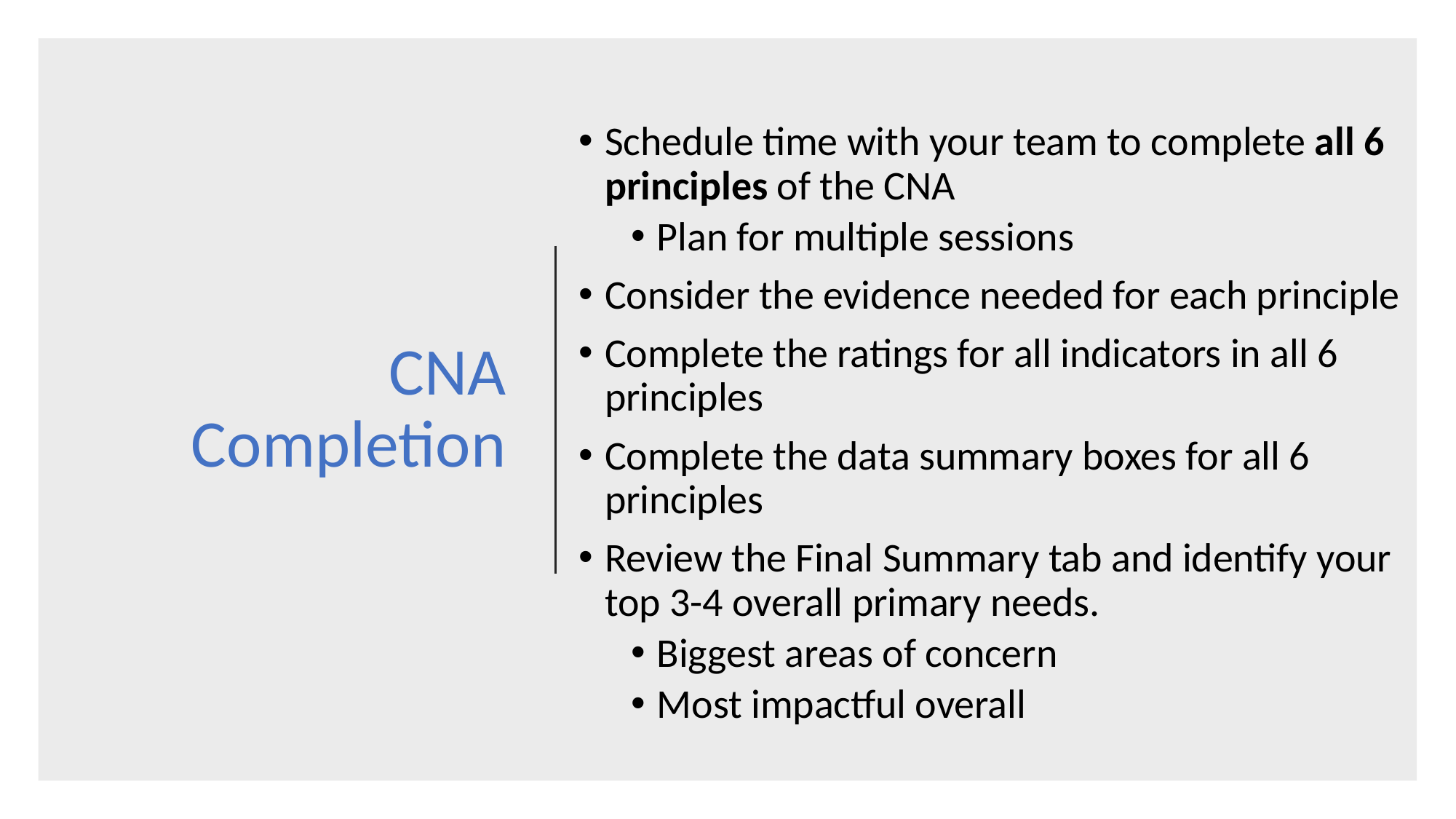

Schedule time with your team to complete all 6 principles of the CNA
Plan for multiple sessions
Consider the evidence needed for each principle
Complete the ratings for all indicators in all 6 principles
Complete the data summary boxes for all 6 principles
Review the Final Summary tab and identify your top 3-4 overall primary needs.
Biggest areas of concern
Most impactful overall

# CNA Completion